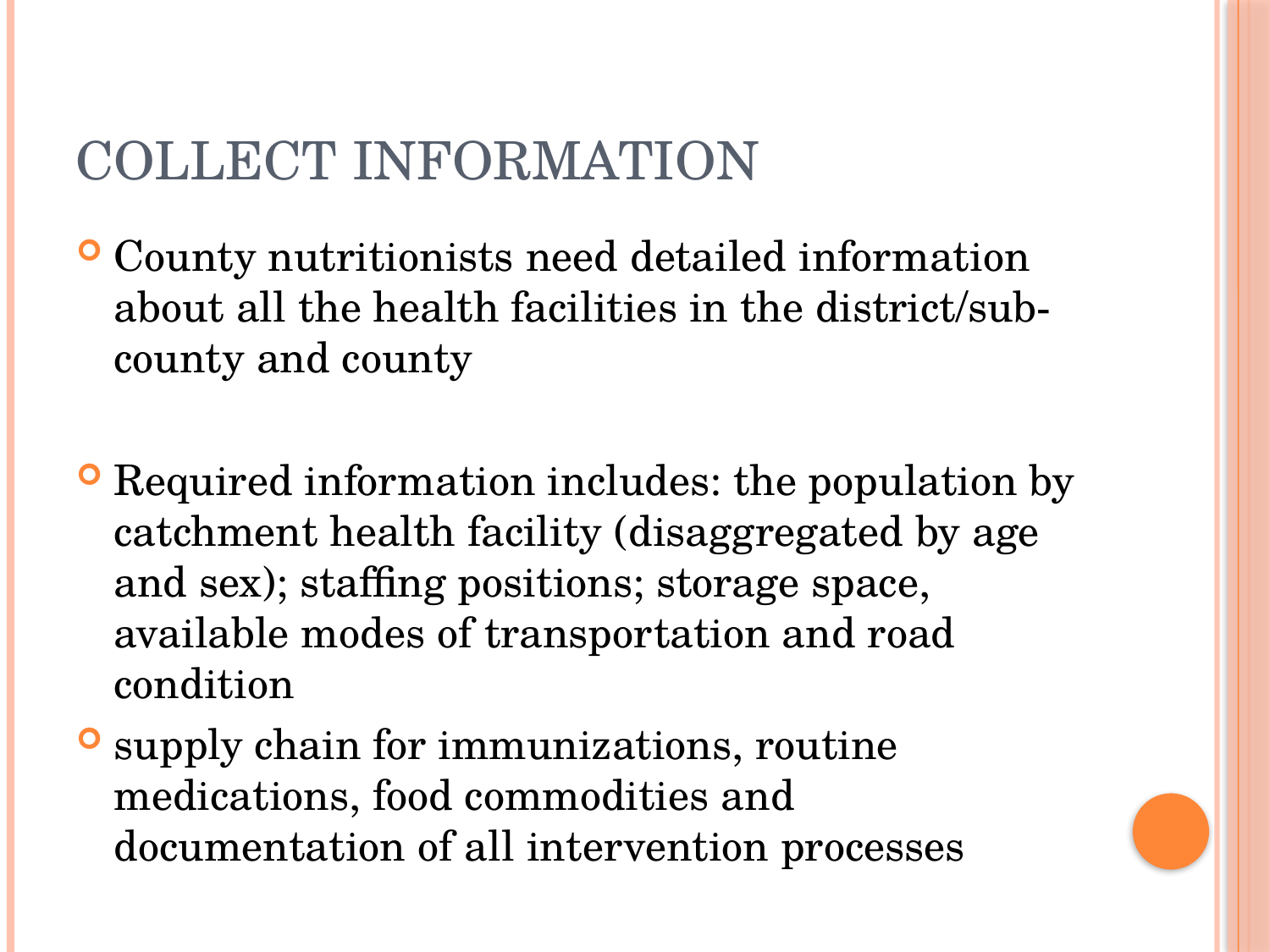

# Collect Information
County nutritionists need detailed information about all the health facilities in the district/sub-county and county

Required information includes: the population by catchment health facility (disaggregated by age and sex); staffing positions; storage space, available modes of transportation and road condition
supply chain for immunizations, routine medications, food commodities and documentation of all intervention processes